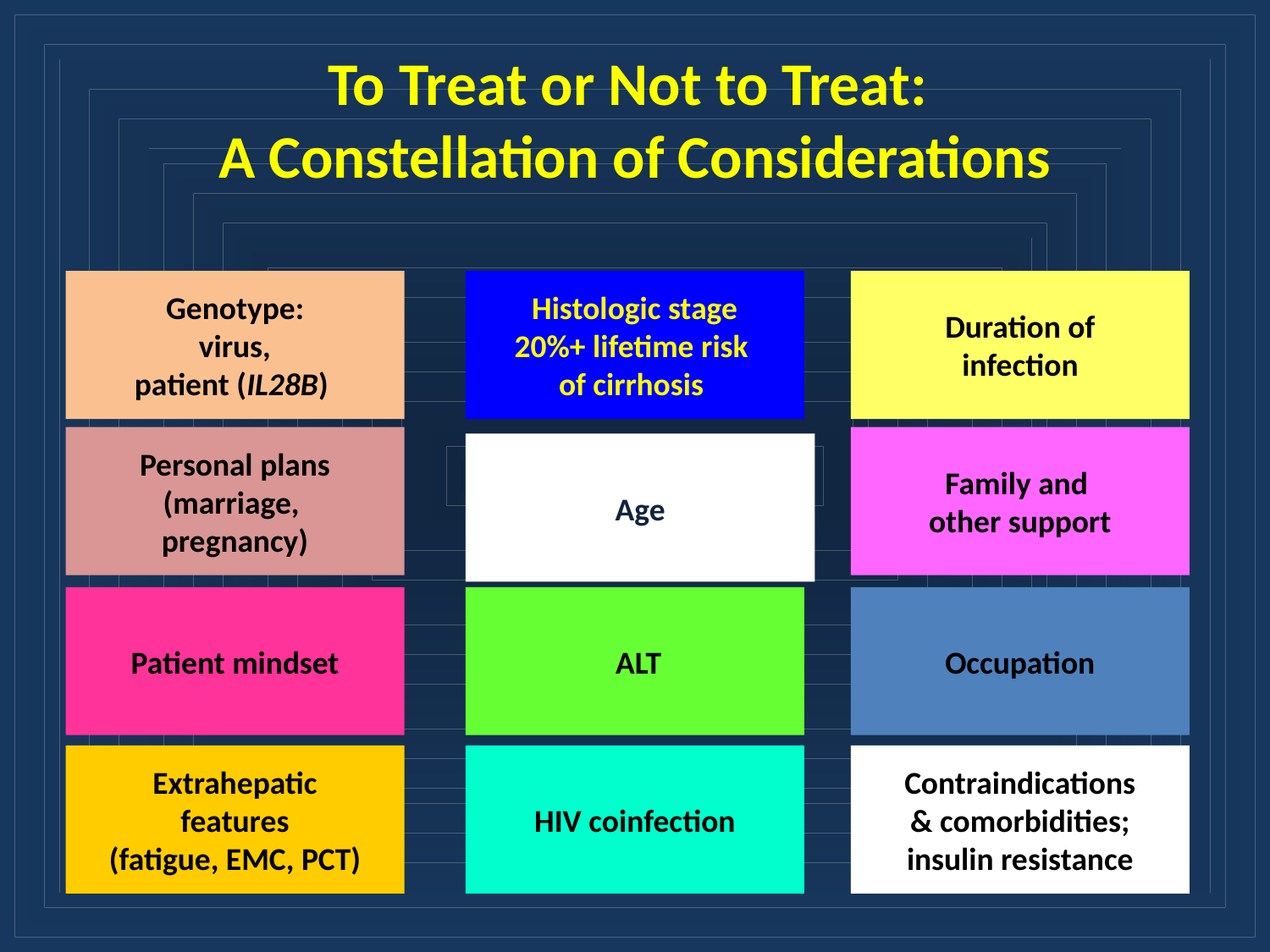

# To Treat or Not to Treat: A Constellation of Considerations
Genotype:
virus,
patient (IL28B)
Histologic stage
20%+ lifetime risk
of cirrhosis
Duration of
infection
Personal plans
(marriage,
pregnancy)
Family and
other support
Age
Patient mindset
 ALT
Occupation
Extrahepatic
features
(fatigue, EMC, PCT)

HIV coinfection

Contraindications
& comorbidities;
insulin resistance